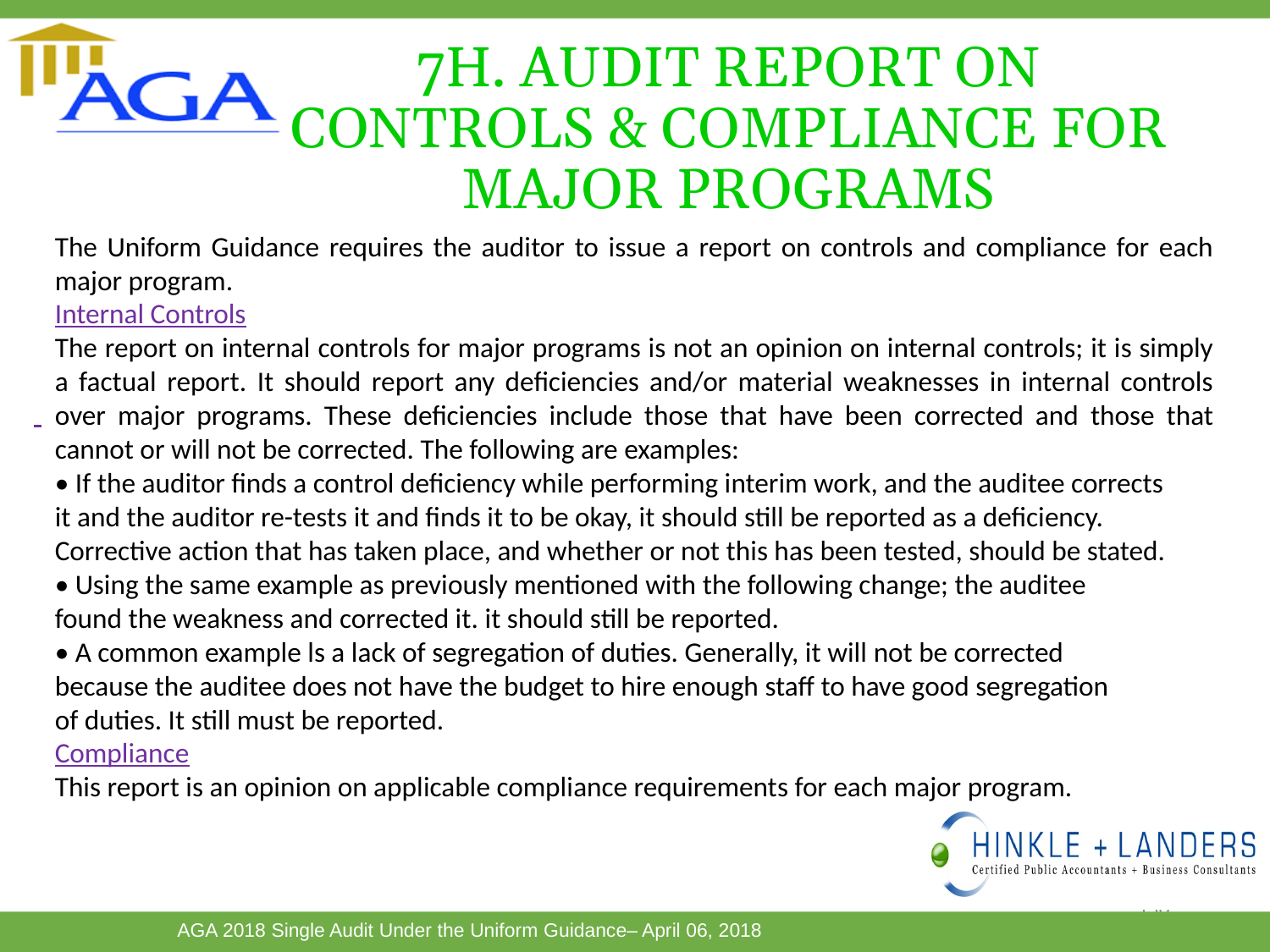

7H. AUDIT REPORT ON CONTROLS & COMPLIANCE FOR MAJOR PROGRAMS

The Uniform Guidance requires the auditor to issue a report on controls and compliance for each major program.
Internal Controls
The report on internal controls for major programs is not an opinion on internal controls; it is simply a factual report. It should report any deficiencies and/or material weaknesses in internal controls over major programs. These deficiencies include those that have been corrected and those that cannot or will not be corrected. The following are examples:
• If the auditor finds a control deficiency while performing interim work, and the auditee corrects
it and the auditor re-tests it and finds it to be okay, it should still be reported as a deficiency.
Corrective action that has taken place, and whether or not this has been tested, should be stated.
• Using the same example as previously mentioned with the following change; the auditee
found the weakness and corrected it. it should still be reported.
• A common example ls a lack of segregation of duties. Generally, it will not be corrected
because the auditee does not have the budget to hire enough staff to have good segregation
of duties. It still must be reported.
Compliance
This report is an opinion on applicable compliance requirements for each major program.

150
This Photo by Unknown Author is licensed under CC BY-SA